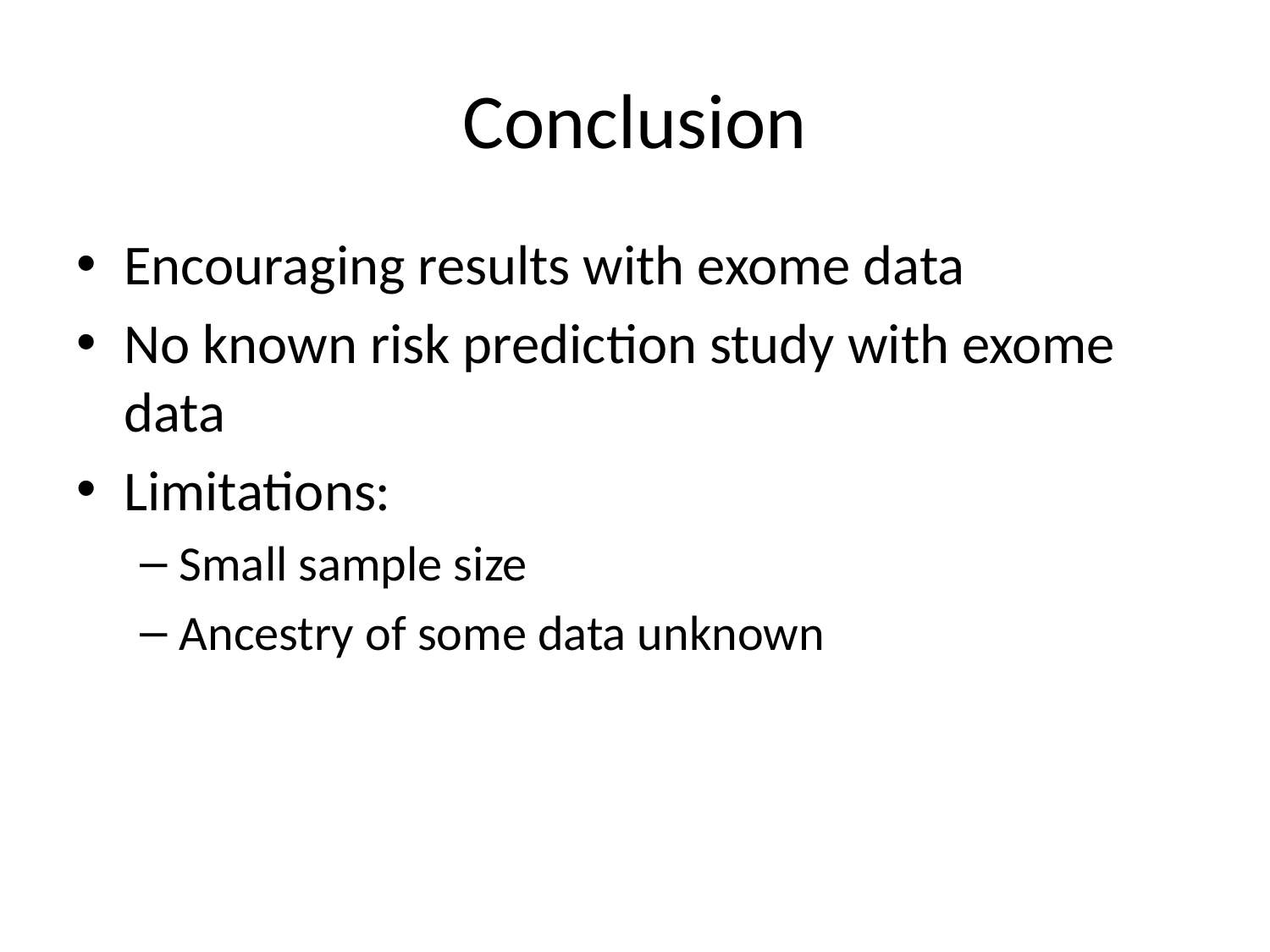

# Conclusion
Encouraging results with exome data
No known risk prediction study with exome data
Limitations:
Small sample size
Ancestry of some data unknown